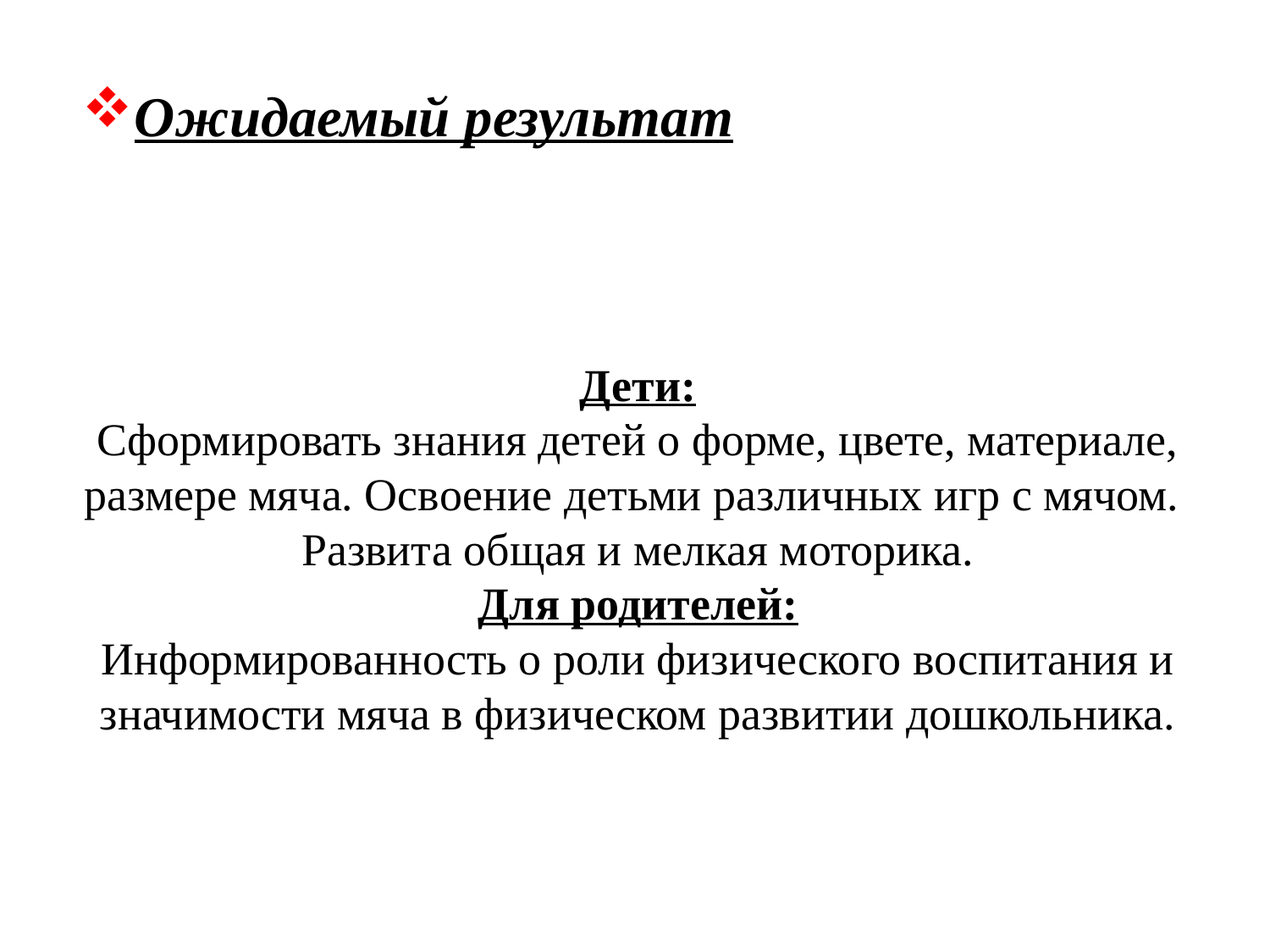

Ожидаемый результат
# Дети: Сформировать знания детей о форме, цвете, материале, размере мяча. Освоение детьми различных игр с мячом. Развита общая и мелкая моторика. Для родителей: Информированность о роли физического воспитания и значимости мяча в физическом развитии дошкольника.